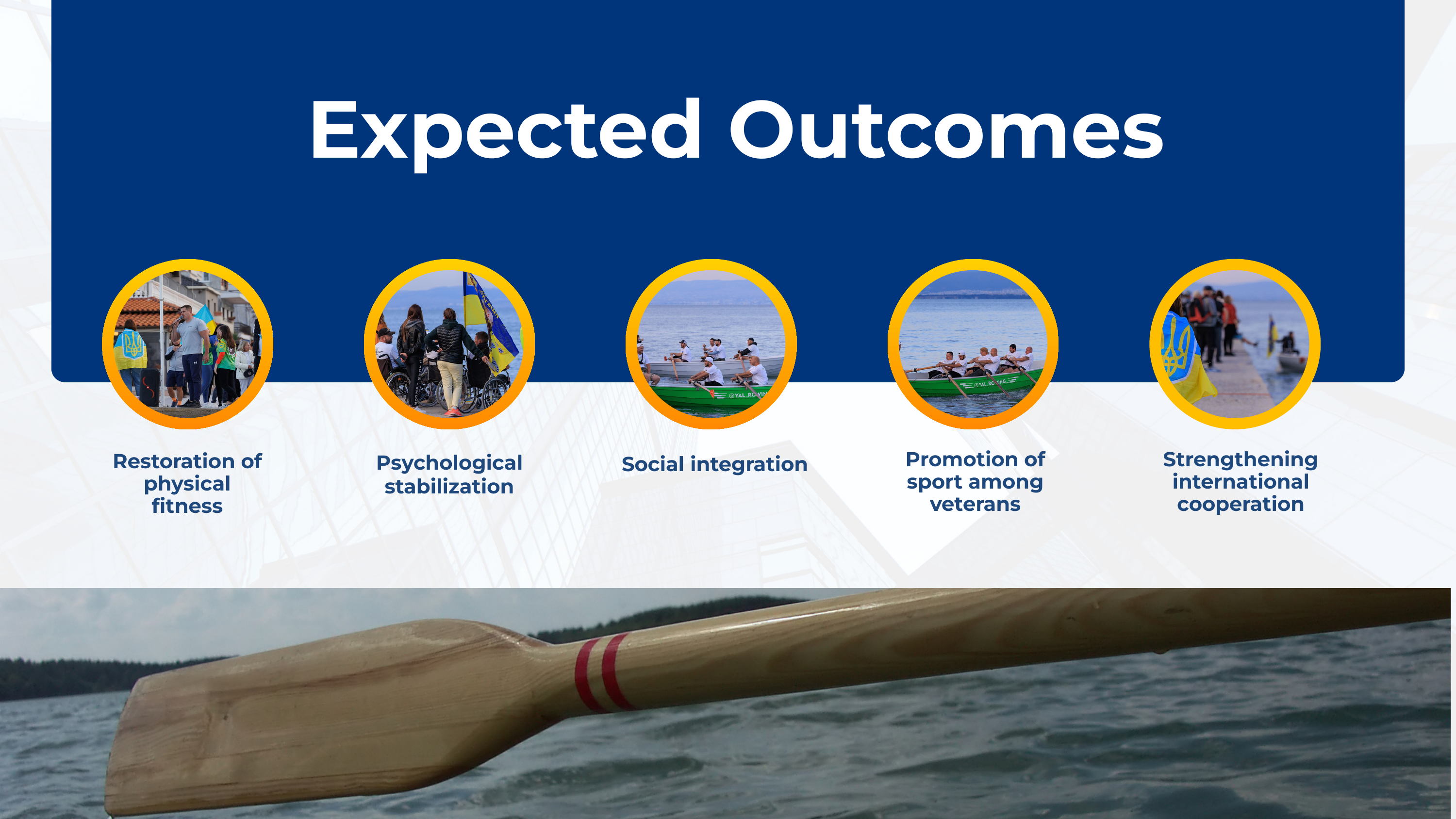

Expected Outcomes

Promotion of sport among veterans
Strengthening international cooperation
Restoration of physical fitness
Psychological stabilization
Social integration